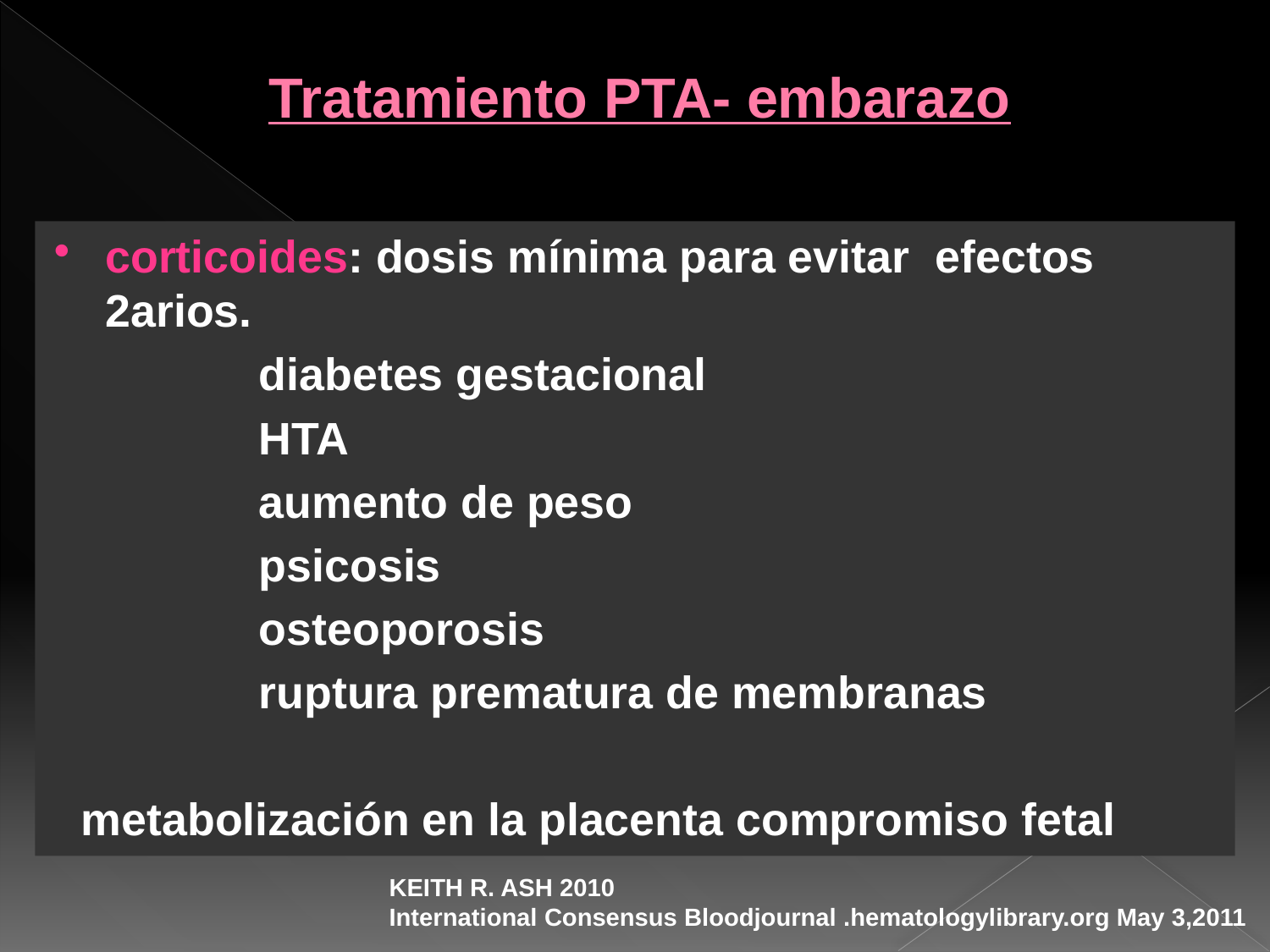

# Tratamiento PTA- embarazo
corticoides: dosis mínima para evitar  efectos 2arios.
                diabetes gestacional
                HTA
                aumento de peso
                psicosis
                osteoporosis
                ruptura prematura de membranas

  metabolización en la placenta compromiso fetal

KEITH R. ASH 2010
International Consensus Bloodjournal .hematologylibrary.org May 3,2011